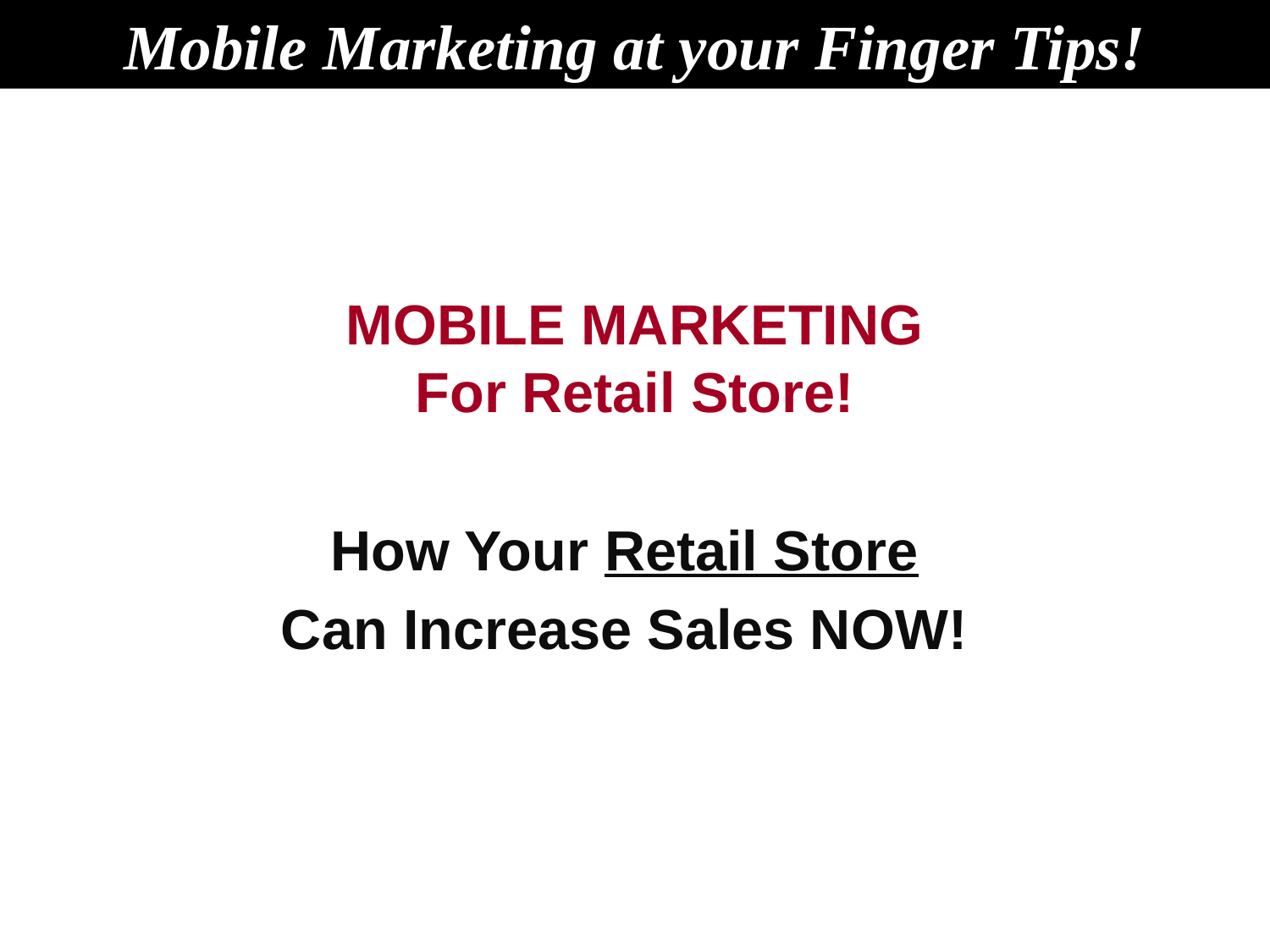

Mobile Marketing at your Finger Tips!
# MOBILE MARKETING For Retail Store!
How Your Retail Store
Can Increase Sales NOW!